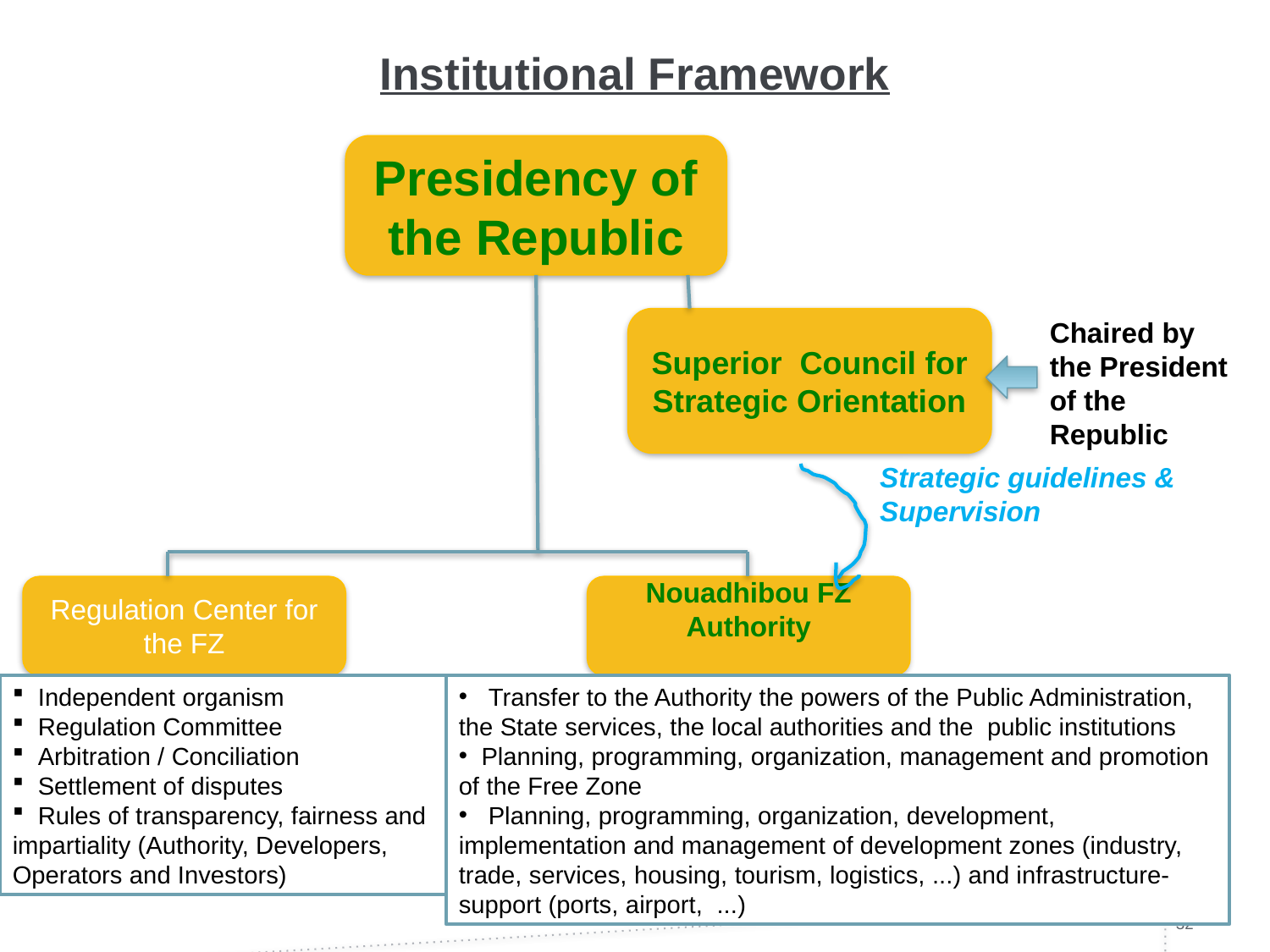

# Institutional Framework
Presidency of the Republic

Superior  Council for Strategic Orientation
Chaired by the President of the Republic

Strategic guidelines & Supervision

Regulation Center for the FZ
Nouadhibou FZ Authority

  Independent organism
  Regulation Committee
  Arbitration / Conciliation
  Settlement of disputes
  Rules of transparency, fairness and impartiality (Authority, Developers, Operators and Investors)
   Transfer to the Authority the powers of the Public Administration, the State services, the local authorities and the  public institutions
  Planning, programming, organization, management and promotion of the Free Zone
   Planning, programming, organization, development, implementation and management of development zones (industry, trade, services, housing, tourism, logistics, ...) and infrastructure-support (ports, airport,  ...)
32